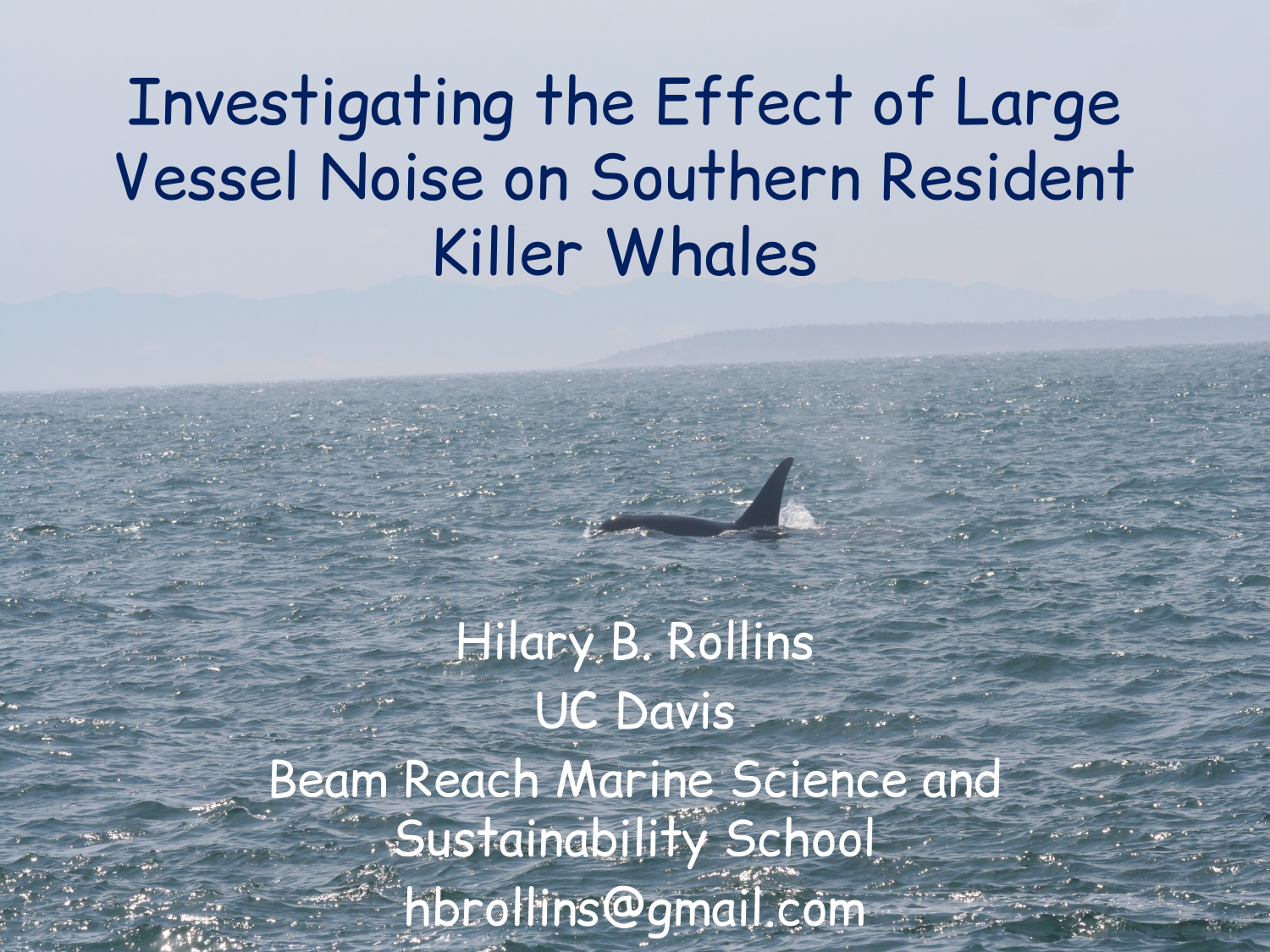

# Investigating the Effect of Large Vessel Noise on Southern Resident Killer Whales
Hilary B. Rollins
UC Davis
Beam Reach Marine Science and Sustainability School
hbrollins@gmail.com